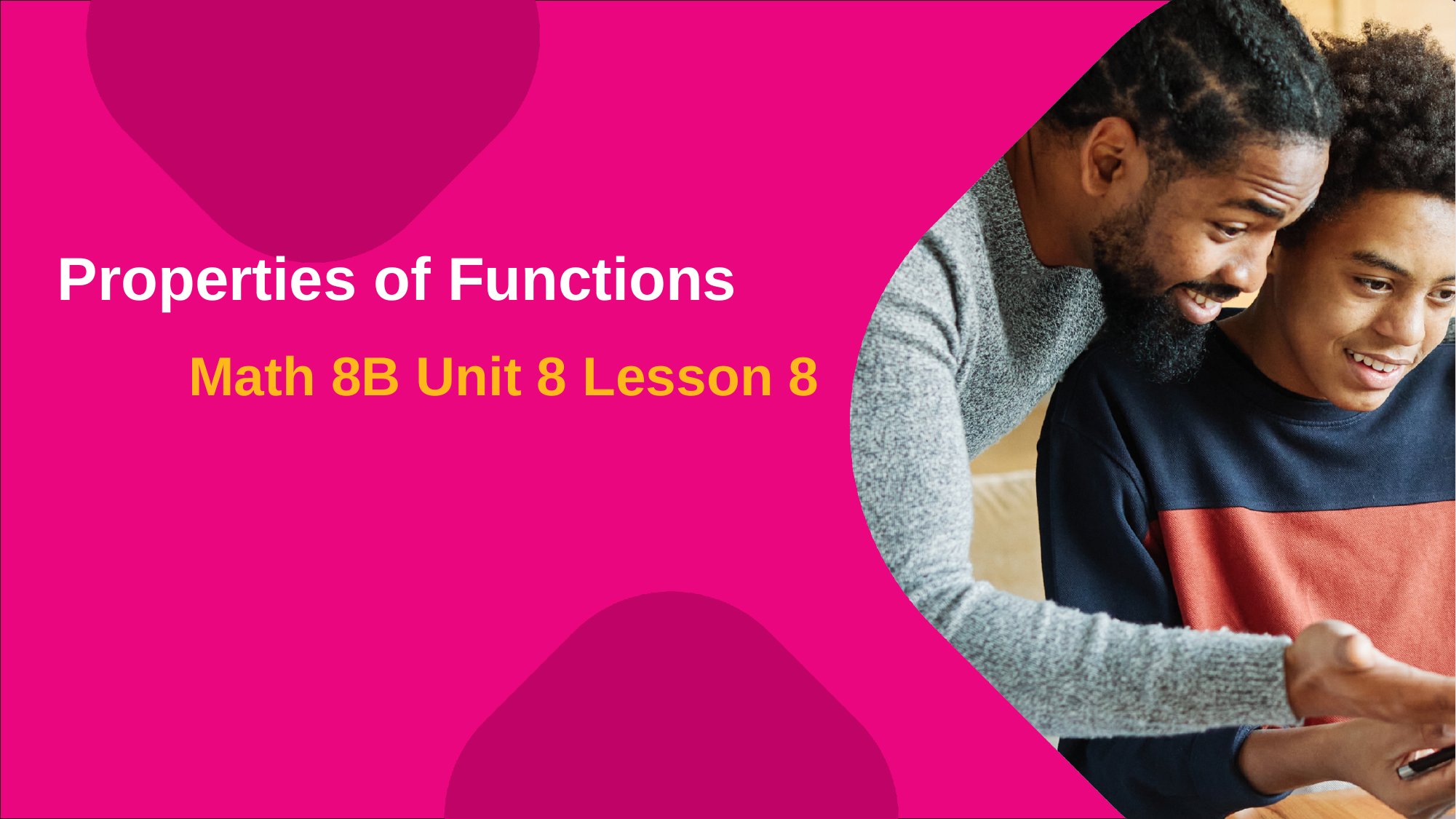

Properties of Functions
Math 8B Unit 8 Lesson 8